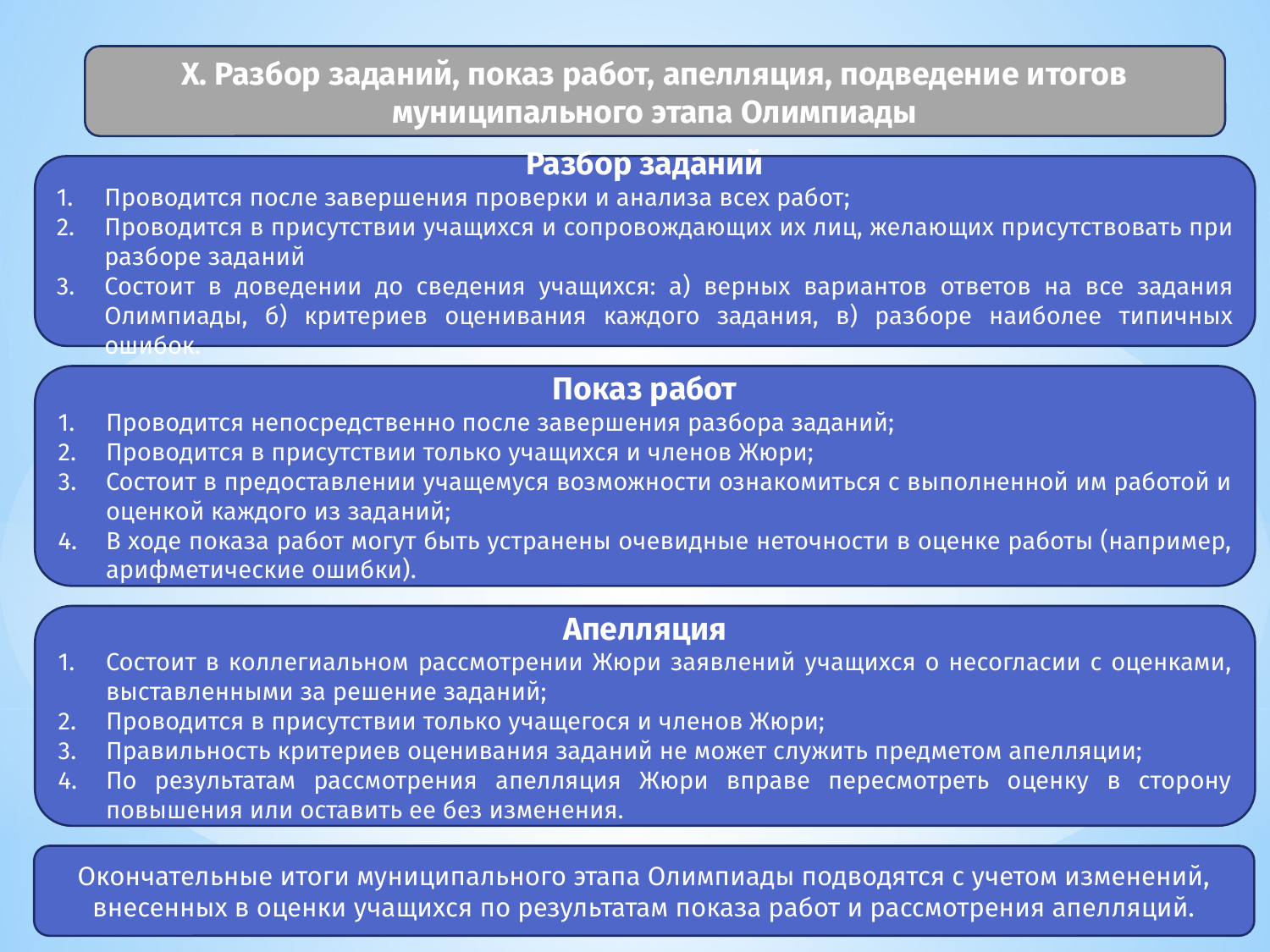

X. Разбор заданий, показ работ, апелляция, подведение итогов муниципального этапа Олимпиады
Разбор заданий
Проводится после завершения проверки и анализа всех работ;
Проводится в присутствии учащихся и сопровождающих их лиц, желающих присутствовать при разборе заданий
Состоит в доведении до сведения учащихся: а) верных вариантов ответов на все задания Олимпиады, б) критериев оценивания каждого задания, в) разборе наиболее типичных ошибок.
Показ работ
Проводится непосредственно после завершения разбора заданий;
Проводится в присутствии только учащихся и членов Жюри;
Состоит в предоставлении учащемуся возможности ознакомиться с выполненной им работой и оценкой каждого из заданий;
В ходе показа работ могут быть устранены очевидные неточности в оценке работы (например, арифметические ошибки).
Апелляция
Состоит в коллегиальном рассмотрении Жюри заявлений учащихся о несогласии с оценками, выставленными за решение заданий;
Проводится в присутствии только учащегося и членов Жюри;
Правильность критериев оценивания заданий не может служить предметом апелляции;
По результатам рассмотрения апелляция Жюри вправе пересмотреть оценку в сторону повышения или оставить ее без изменения.
Окончательные итоги муниципального этапа Олимпиады подводятся с учетом изменений, внесенных в оценки учащихся по результатам показа работ и рассмотрения апелляций.